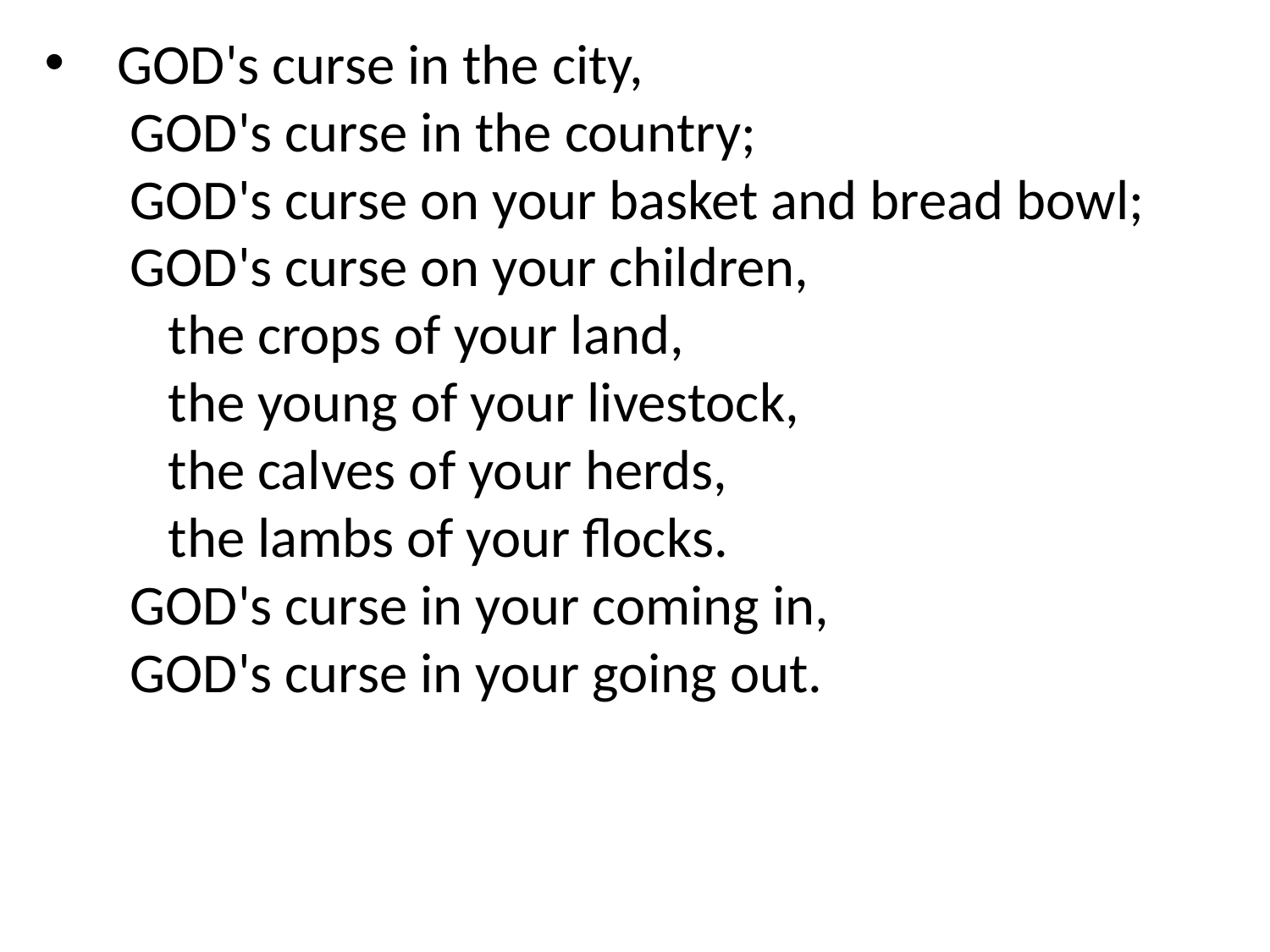

God's curse in the city, 
   God's curse in the country; 
   God's curse on your basket and bread bowl; 
   God's curse on your children, 
      the crops of your land, 
      the young of your livestock, 
      the calves of your herds, 
      the lambs of your flocks. 
   God's curse in your coming in, 
   God's curse in your going out.